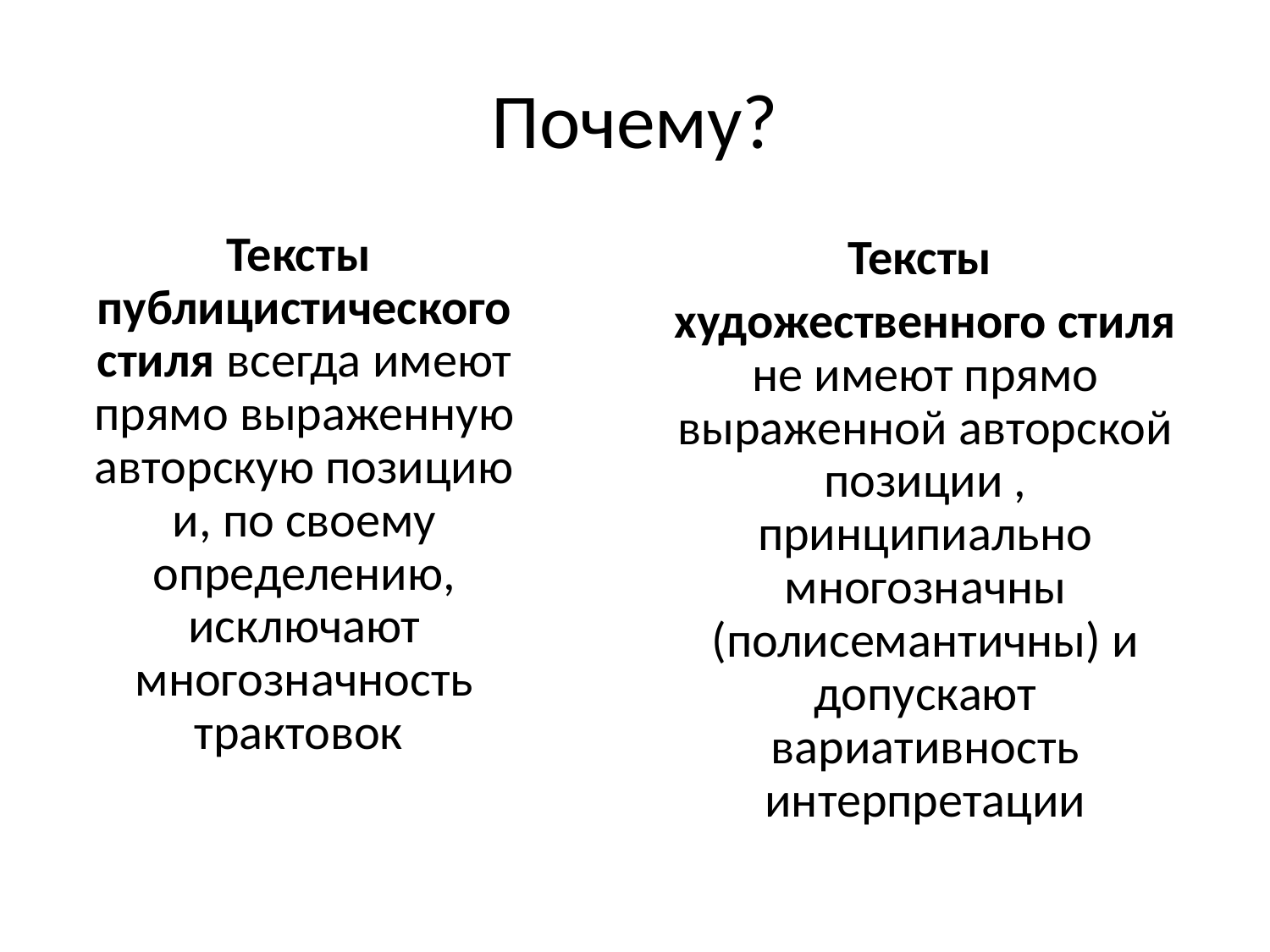

# Почему?
Тексты  публицистического стиля всегда имеют прямо выраженную авторскую позицию и, по своему определению, исключают многозначность трактовок
Тексты
художественного стиля не имеют прямо выраженной авторской позиции , принципиально многозначны (полисемантичны) и допускают вариативность интерпретации